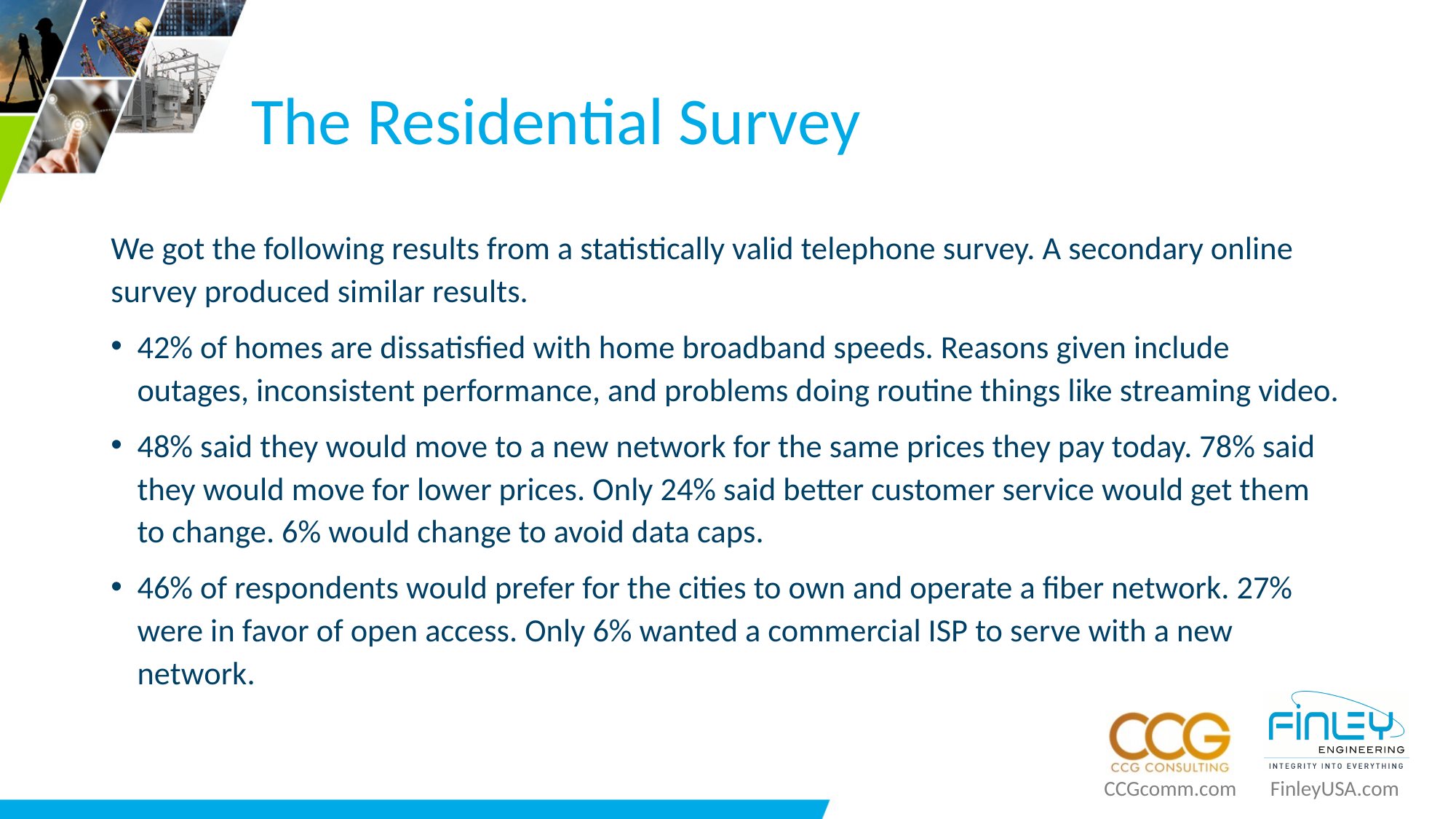

# The Residential Survey
We got the following results from a statistically valid telephone survey. A secondary online survey produced similar results.
42% of homes are dissatisfied with home broadband speeds. Reasons given include outages, inconsistent performance, and problems doing routine things like streaming video.
48% said they would move to a new network for the same prices they pay today. 78% said they would move for lower prices. Only 24% said better customer service would get them to change. 6% would change to avoid data caps.
46% of respondents would prefer for the cities to own and operate a fiber network. 27% were in favor of open access. Only 6% wanted a commercial ISP to serve with a new network.